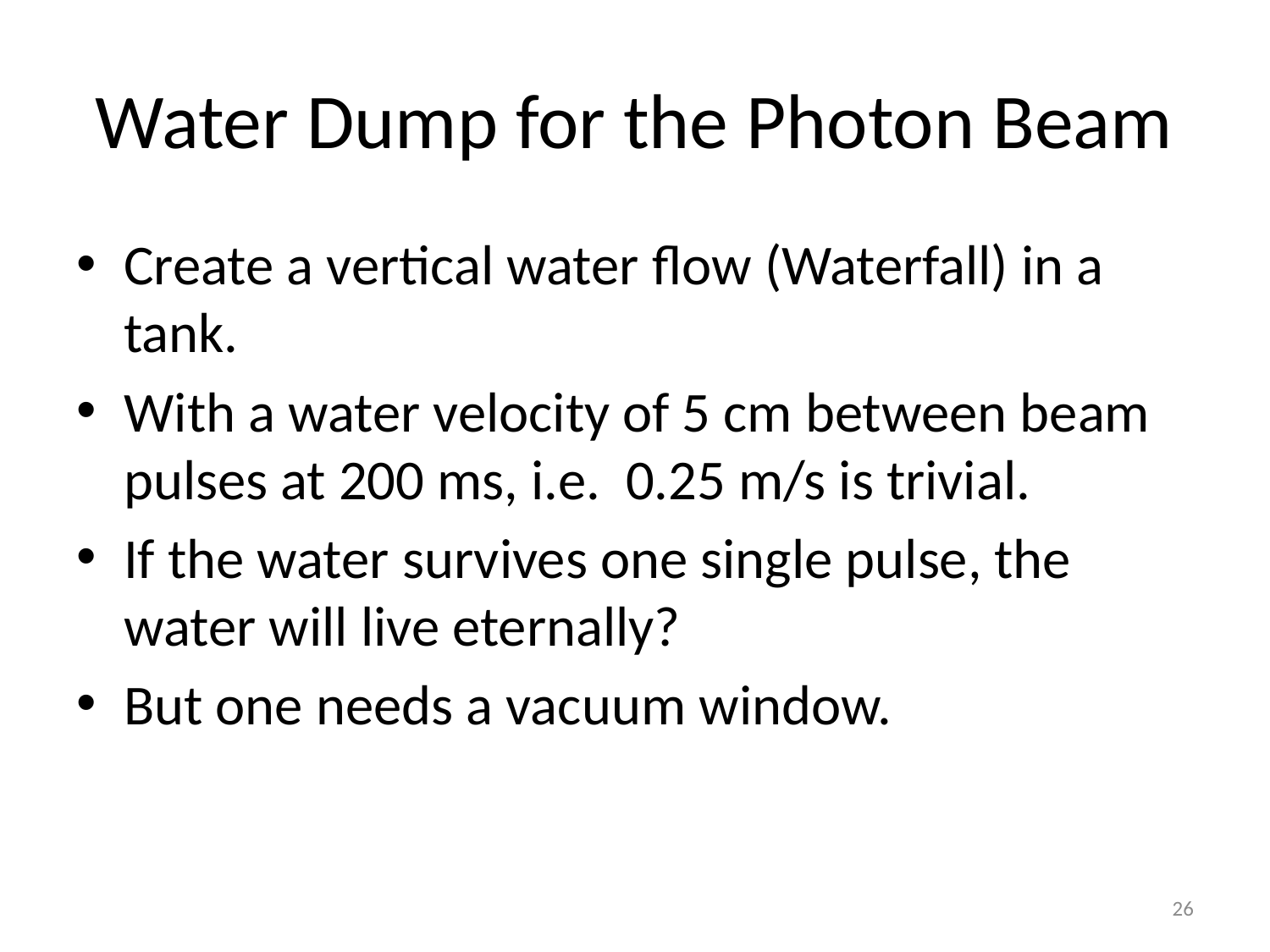

# Water Dump for the Photon Beam
Create a vertical water flow (Waterfall) in a tank.
With a water velocity of 5 cm between beam pulses at 200 ms, i.e.  0.25 m/s is trivial.
If the water survives one single pulse, the water will live eternally?
But one needs a vacuum window.
26